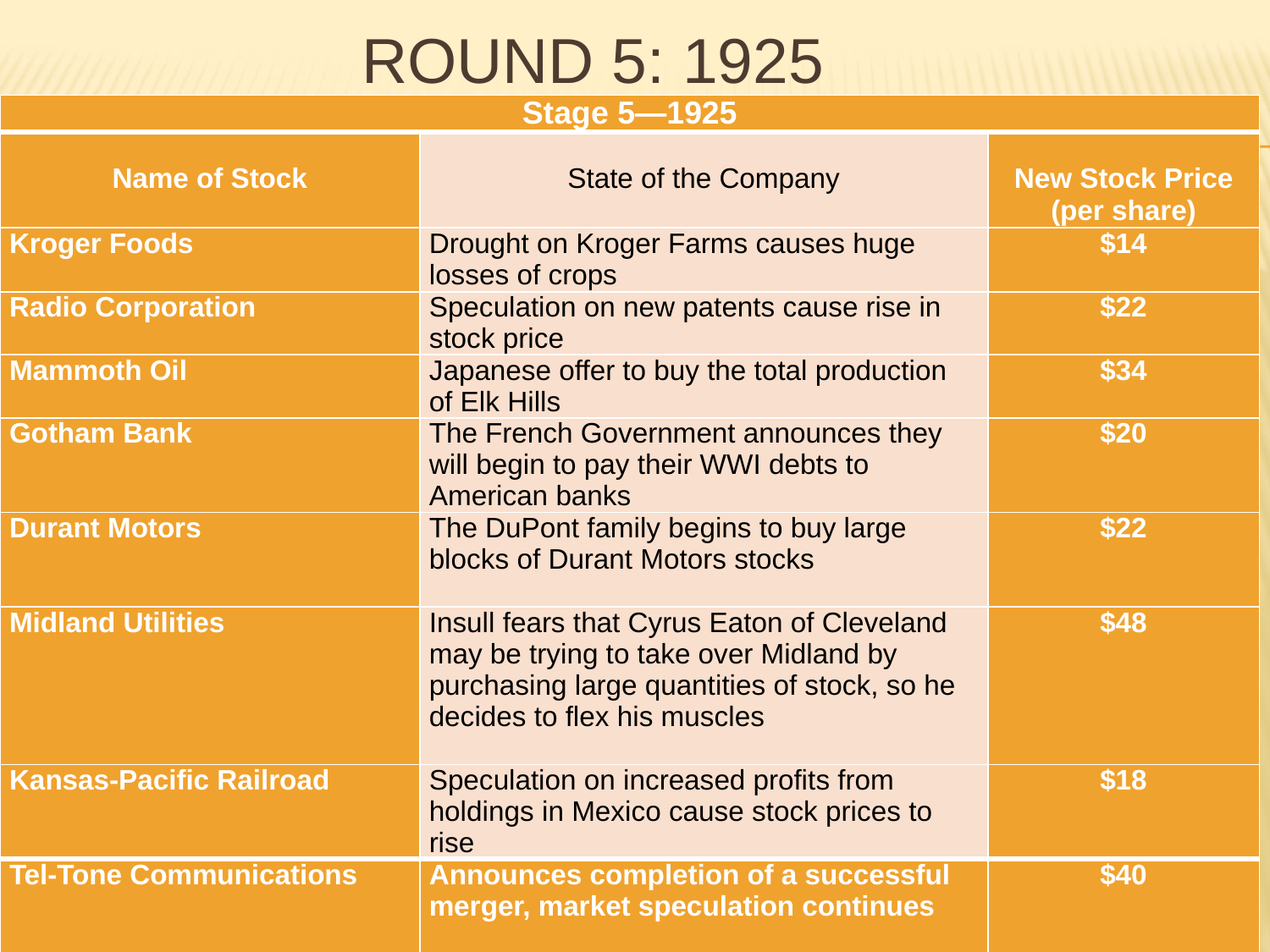

# Round 5: 1925
| Stage 5—1925 |  |  |
| --- | --- | --- |
| Name of Stock | State of the Company | New Stock Price (per share) |
| Kroger Foods | Drought on Kroger Farms causes huge losses of crops | $14 |
| Radio Corporation | Speculation on new patents cause rise in stock price | $22 |
| Mammoth Oil | Japanese offer to buy the total production of Elk Hills | $34 |
| Gotham Bank | The French Government announces they will begin to pay their WWI debts to American banks | $20 |
| Durant Motors | The DuPont family begins to buy large blocks of Durant Motors stocks | $22 |
| Midland Utilities | Insull fears that Cyrus Eaton of Cleveland may be trying to take over Midland by purchasing large quantities of stock, so he decides to flex his muscles | $48 |
| Kansas-Pacific Railroad | Speculation on increased profits from holdings in Mexico cause stock prices to rise | $18 |
| Tel-Tone Communications | Announces completion of a successful merger, market speculation continues | $40 |